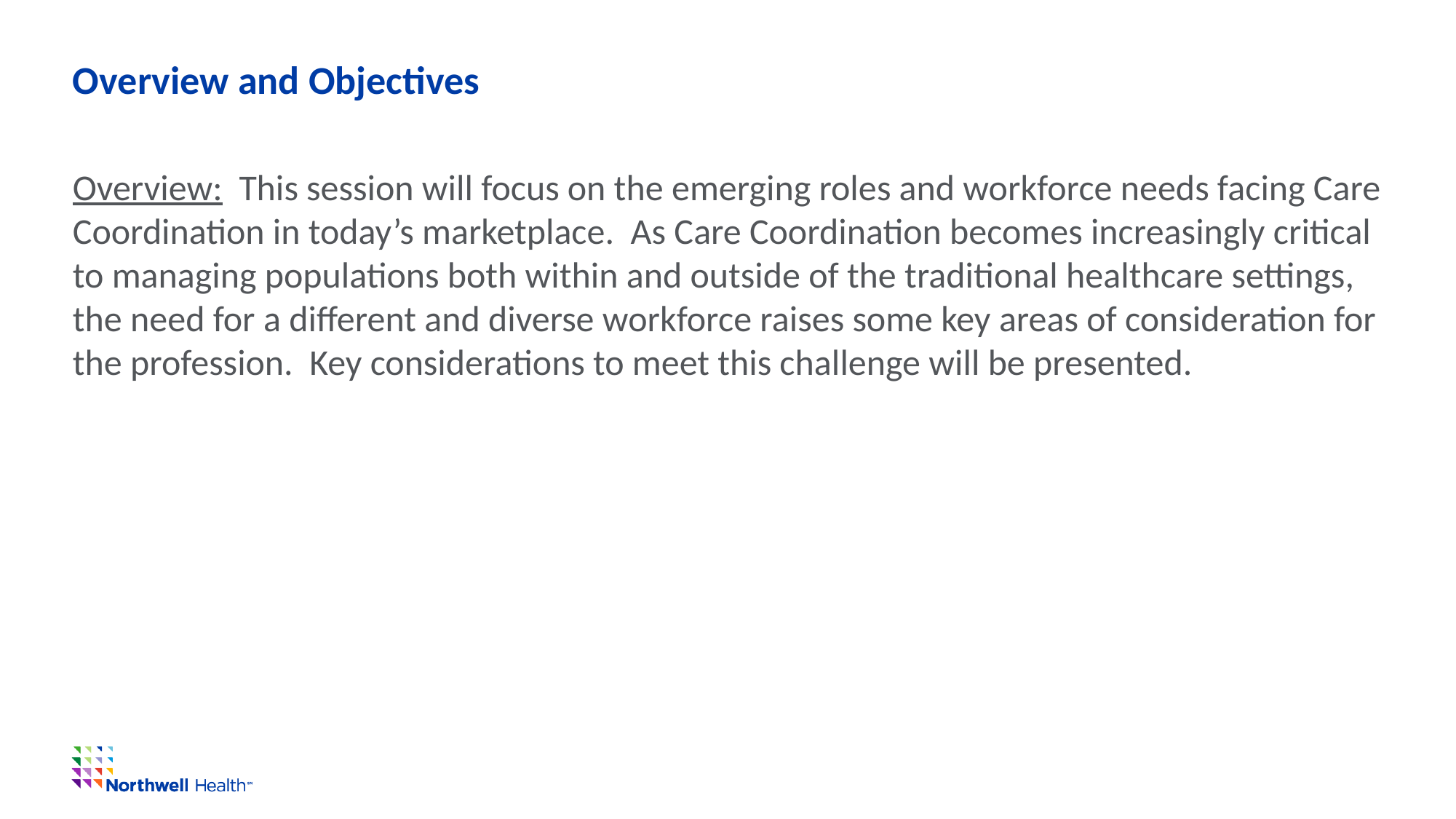

# Overview and Objectives
Overview:  This session will focus on the emerging roles and workforce needs facing Care Coordination in today’s marketplace.  As Care Coordination becomes increasingly critical to managing populations both within and outside of the traditional healthcare settings, the need for a different and diverse workforce raises some key areas of consideration for the profession.  Key considerations to meet this challenge will be presented.